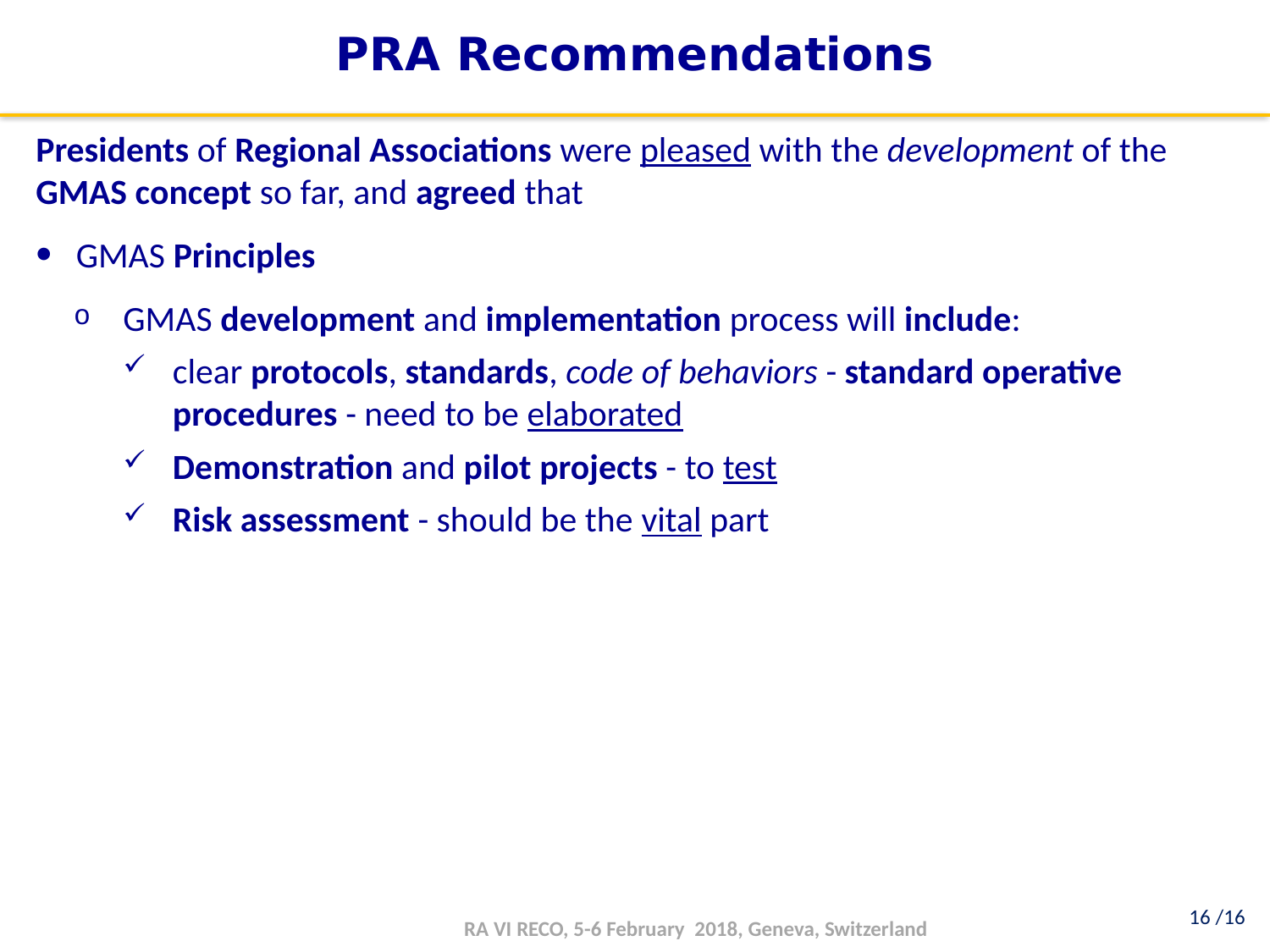

# PRA Recommendations
Presidents of Regional Associations were pleased with the development of the GMAS concept so far, and agreed that
   GMAS Principles
GMAS development and implementation process will include:
clear protocols, standards, code of behaviors - standard operative procedures - need to be elaborated
Demonstration and pilot projects - to test
Risk assessment - should be the vital part

16 /16
RA VI RECO, 5-6 February  2018, Geneva, Switzerland